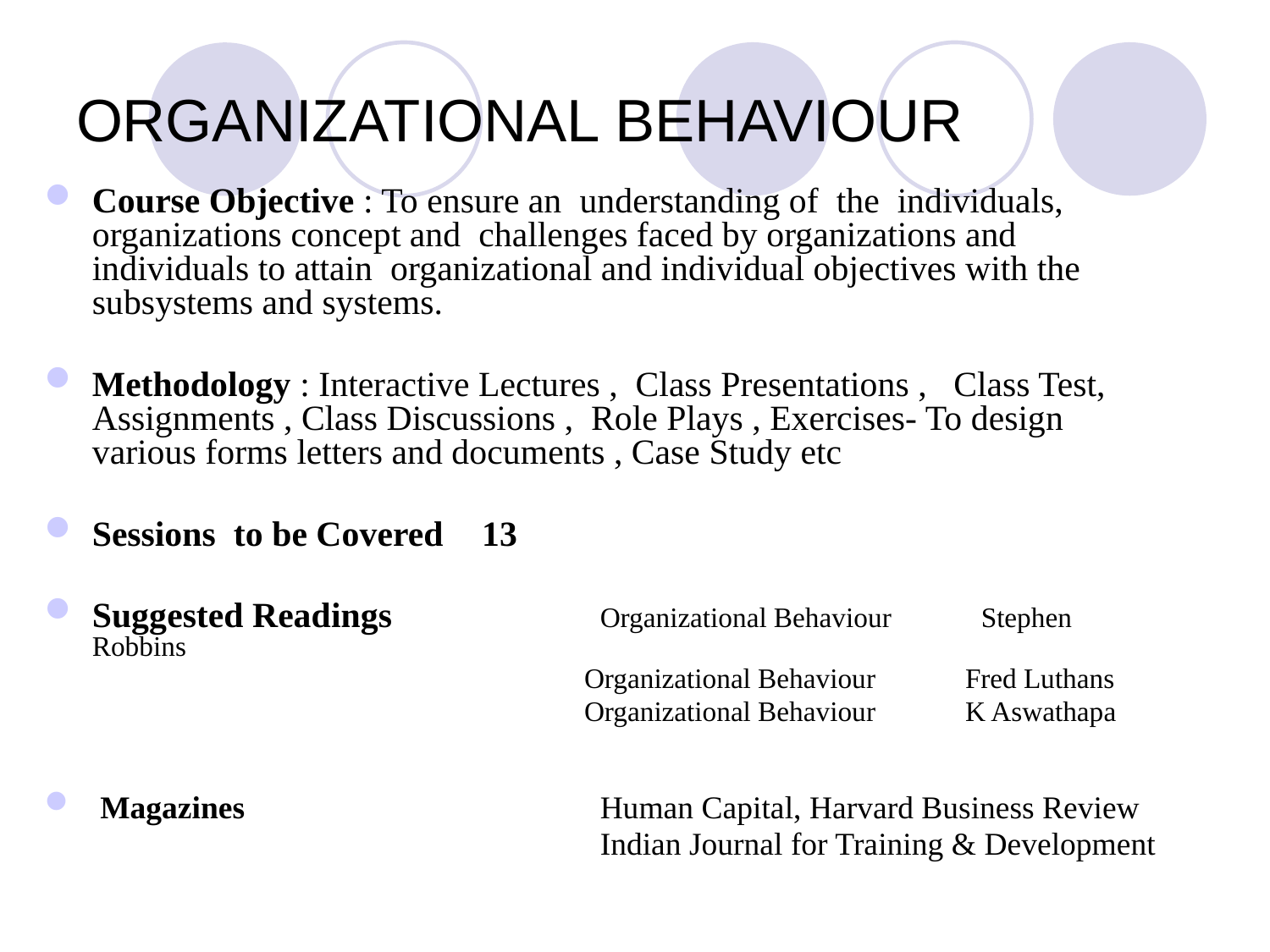

# ORGANIZATIONAL BEHAVIOUR
Course Objective : To ensure an  understanding of  the  individuals, organizations concept and  challenges faced by organizations and individuals to attain  organizational and individual objectives with the subsystems and systems.

Methodology : Interactive Lectures ,  Class Presentations ,   Class Test, Assignments , Class Discussions ,  Role Plays , Exercises- To design various forms letters and documents , Case Study etc

Sessions  to be Covered 	 13

Suggested Readings 		Organizational Behaviour 	Stephen Robbins
			Organizational Behaviour 	Fred Luthans
			Organizational Behaviour 	K Aswathapa

 Magazines 			Human Capital, Harvard Business Review
					Indian Journal for Training & Development